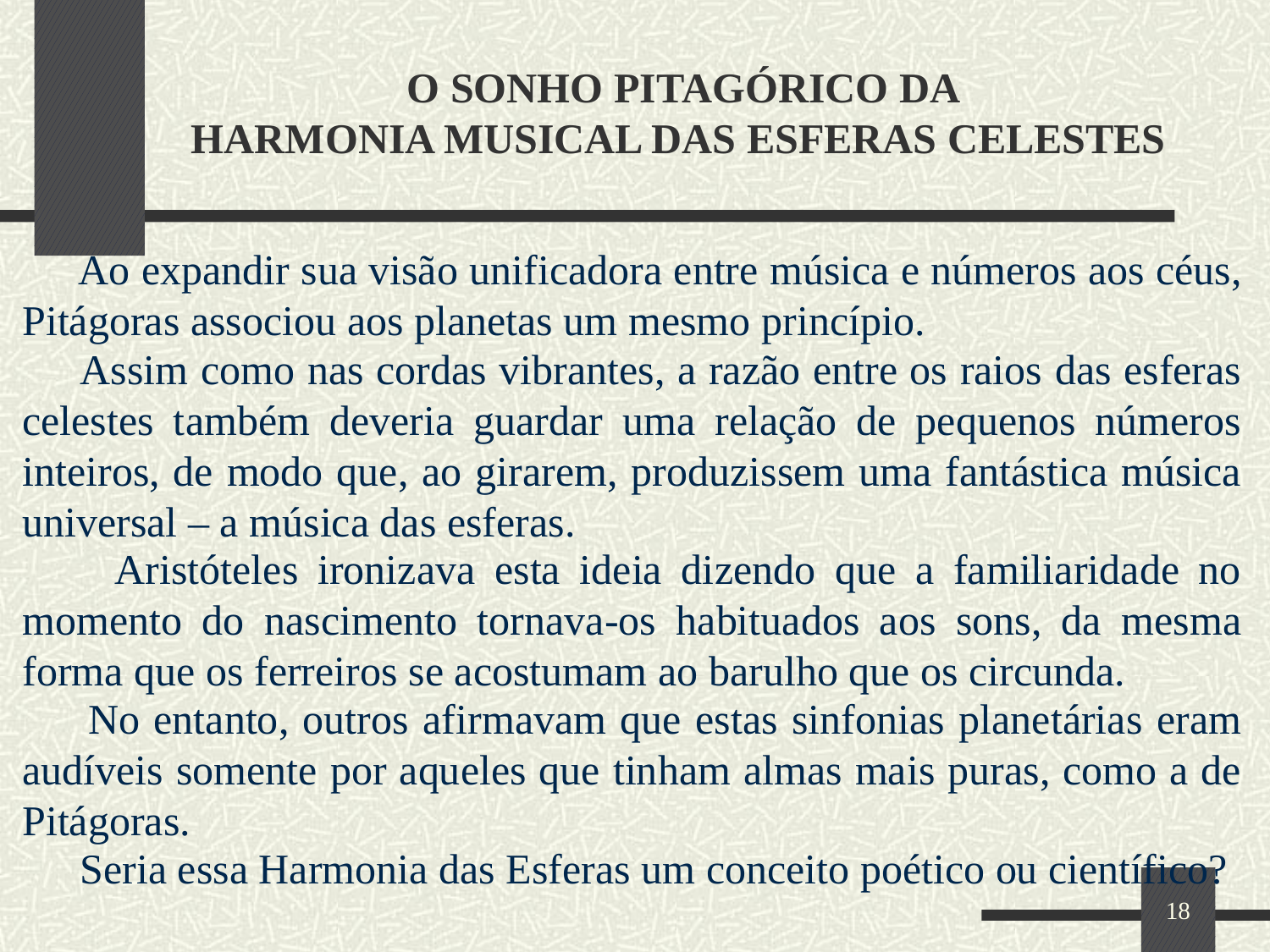

# O SONHO PITAGÓRICO DA HARMONIA MUSICAL DAS ESFERAS CELESTES
     Ao expandir sua visão unificadora entre música e números aos céus, Pitágoras associou aos planetas um mesmo princípio.

     Assim como nas cordas vibrantes, a razão entre os raios das esferas celestes também deveria guardar uma relação de pequenos números inteiros, de modo que, ao girarem, produzissem uma fantástica música universal – a música das esferas.
     Aristóteles ironizava esta ideia dizendo que a familiaridade no momento do nascimento tornava-os habituados aos sons, da mesma forma que os ferreiros se acostumam ao barulho que os circunda.
     No entanto, outros afirmavam que estas sinfonias planetárias eram audíveis somente por aqueles que tinham almas mais puras, como a de Pitágoras.
     Seria essa Harmonia das Esferas um conceito poético ou científico?
18